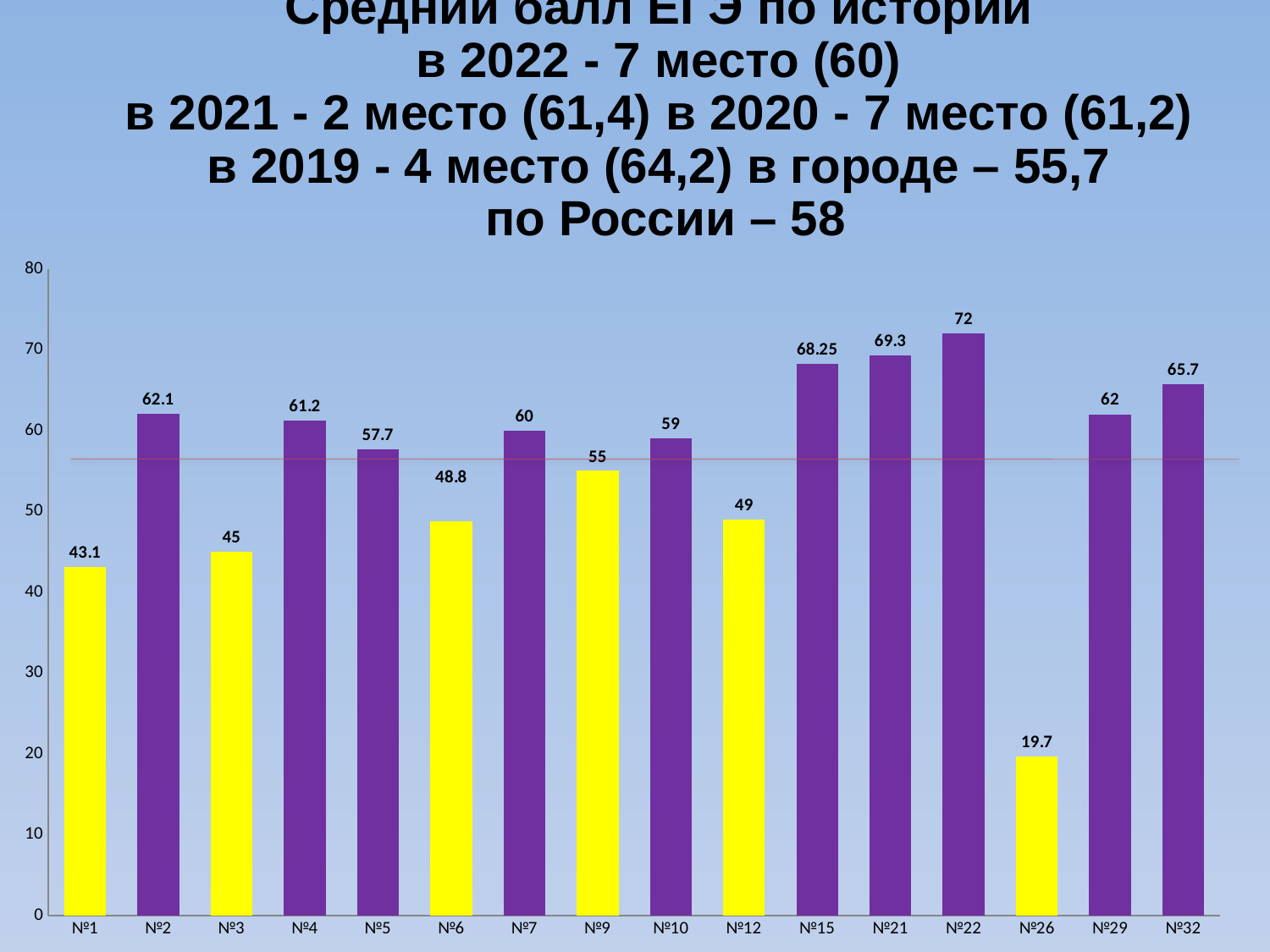

Средний балл ЕГЭ по истории
в 2022 - 7 место (60)
в 2021 - 2 место (61,4) в 2020 - 7 место (61,2)
в 2019 - 4 место (64,2) в городе – 55,7
 по России – 58

### Chart

| Category |  |
|---|---|
| №1 | 43.1 |
| №2 | 62.1 |
| №3 | 45.0 |
| №4 | 61.2 |
| №5 | 57.7 |
| №6 | 48.8 |
| №7 | 60.0 |
| №9 | 55.0 |
| №10 | 59.0 |
| №12 | 49.0 |
| №15 | 68.25 |
| №21 | 69.3 |
| №22 | 72.0 |
| №26 | 19.7 |
| №29 | 62.0 |
| №32 | 65.7 |